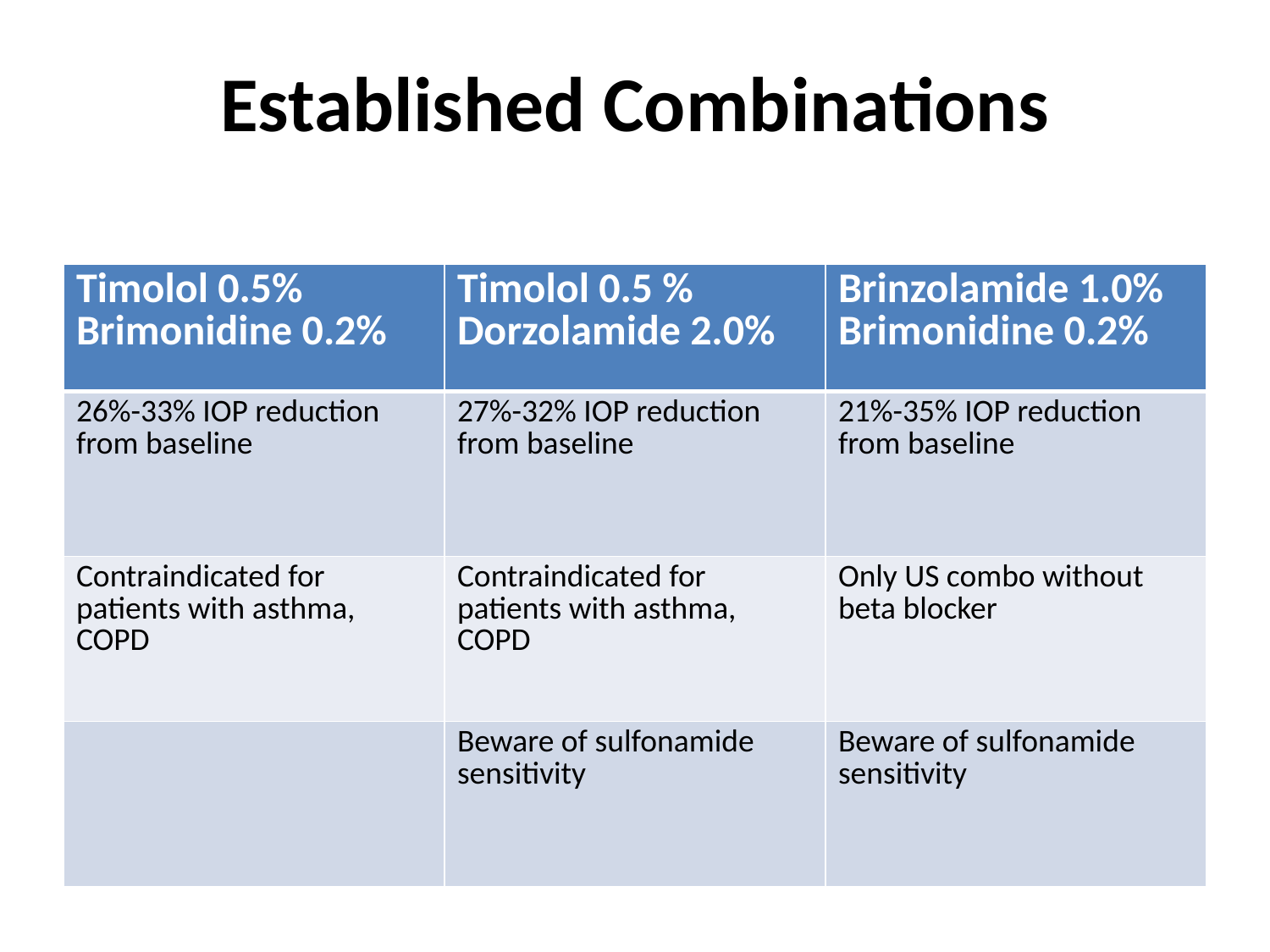

# Established Combinations
| Timolol 0.5% Brimonidine 0.2% | Timolol 0.5 % Dorzolamide 2.0% | Brinzolamide 1.0% Brimonidine 0.2% |
| --- | --- | --- |
| 26%-33% IOP reduction from baseline | 27%-32% IOP reduction from baseline | 21%-35% IOP reduction from baseline |
| Contraindicated for patients with asthma, COPD | Contraindicated for patients with asthma, COPD | Only US combo without beta blocker |
|  | Beware of sulfonamide sensitivity | Beware of sulfonamide sensitivity |